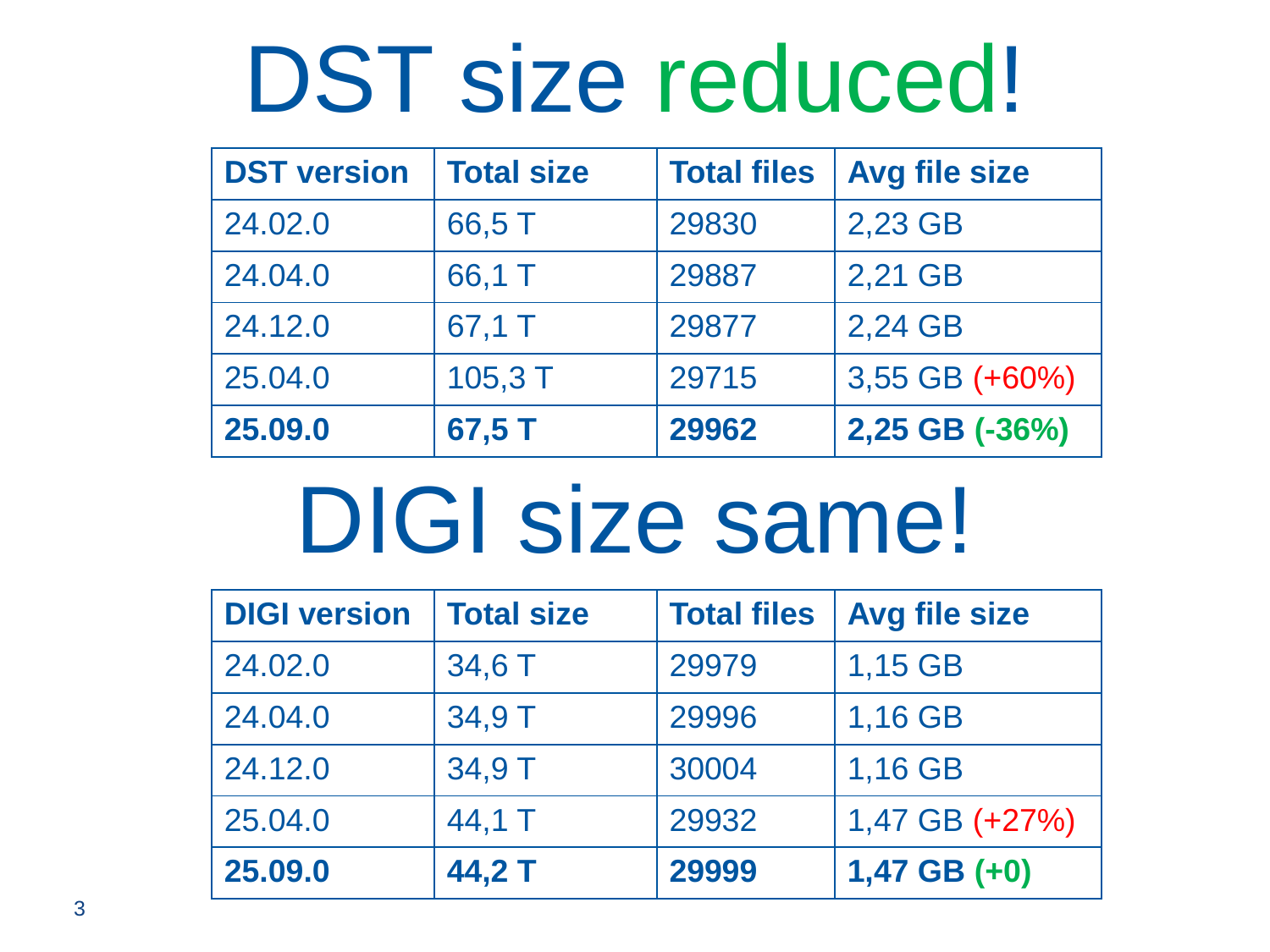

# DST size reduced!
| DST version | Total size | Total files | Avg file size |
| --- | --- | --- | --- |
| 24.02.0 | 66,5 T | 29830 | 2,23 GB |
| 24.04.0 | 66,1 T | 29887 | 2,21 GB |
| 24.12.0 | 67,1 T | 29877 | 2,24 GB |
| 25.04.0 | 105,3 T | 29715 | 3,55 GB (+60%) |
| 25.09.0 | 67,5 T | 29962 | 2,25 GB (-36%) |
DIGI size same!
| DIGI version | Total size | Total files | Avg file size |
| --- | --- | --- | --- |
| 24.02.0 | 34,6 T | 29979 | 1,15 GB |
| 24.04.0 | 34,9 T | 29996 | 1,16 GB |
| 24.12.0 | 34,9 T | 30004 | 1,16 GB |
| 25.04.0 | 44,1 T | 29932 | 1,47 GB (+27%) |
| 25.09.0 | 44,2 T | 29999 | 1,47 GB (+0) |
3